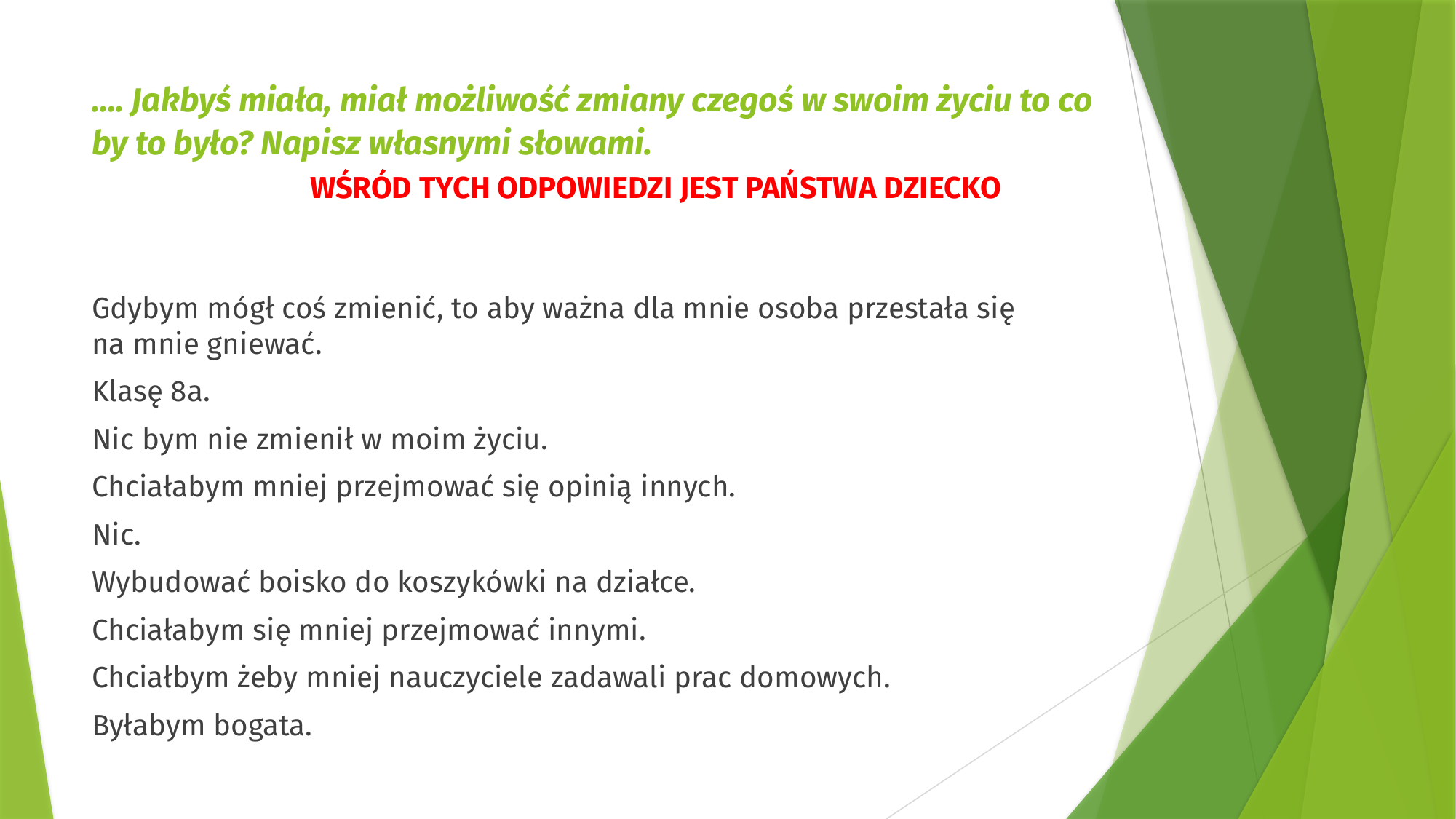

# …. Jakbyś miała, miał możliwość zmiany czegoś w swoim życiu to co by to było? Napisz własnymi słowami. WŚRÓD TYCH ODPOWIEDZI JEST PAŃSTWA DZIECKO
Gdybym mógł coś zmienić, to aby ważna dla mnie osoba przestała się
na mnie gniewać.
Klasę 8a.
Nic bym nie zmienił w moim życiu.
Chciałabym mniej przejmować się opinią innych.
Nic.
Wybudować boisko do koszykówki na działce.
Chciałabym się mniej przejmować innymi.
Chciałbym żeby mniej nauczyciele zadawali prac domowych.
Byłabym bogata.